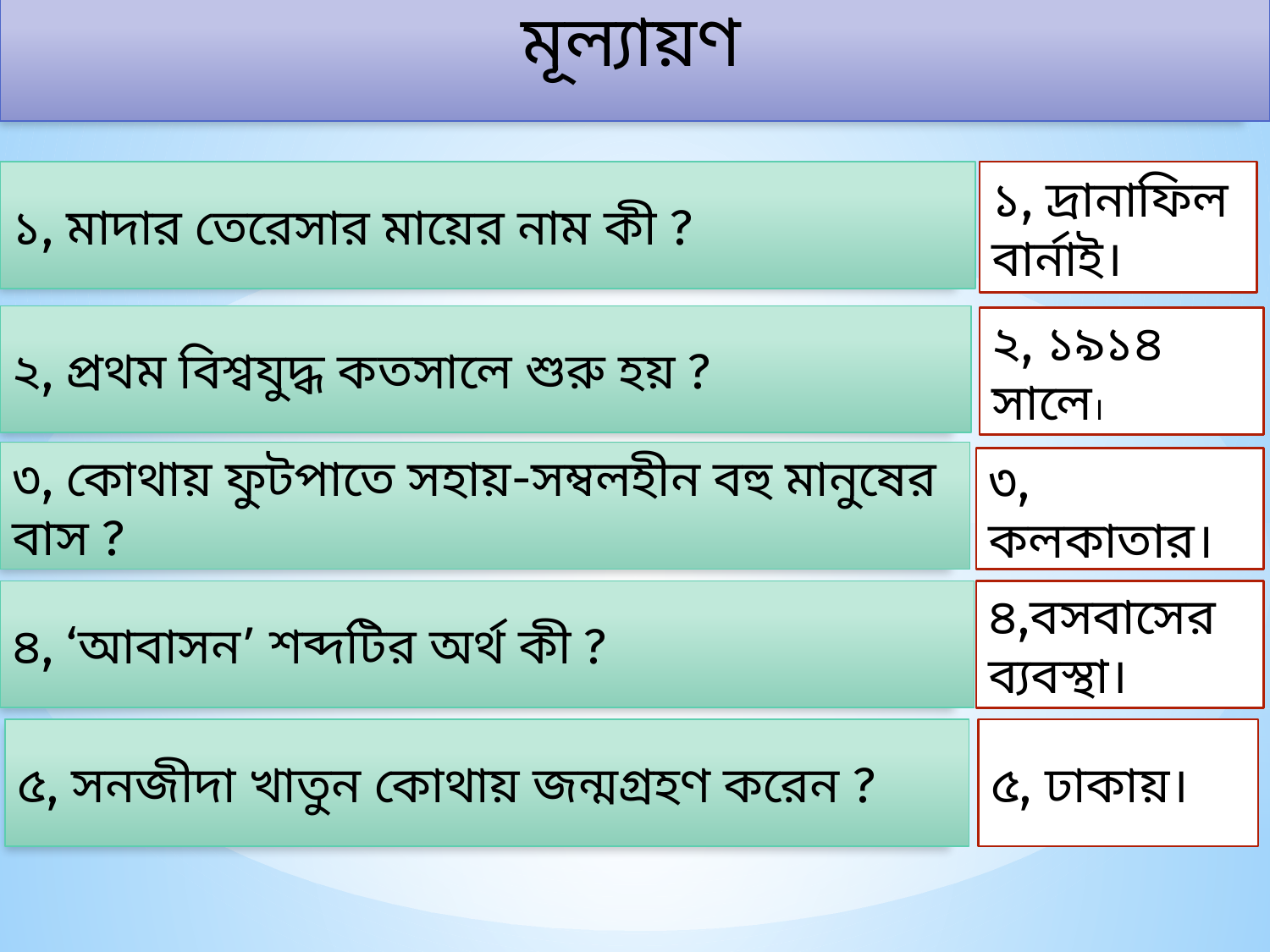

মূল্যায়ণ

১, মাদার তেরেসার মায়ের নাম কী ?
১, দ্রানাফিল বার্নাই।
২, প্রথম বিশ্বযুদ্ধ কতসালে শুরু হয় ?
২, ১৯১৪ সালে।
৩, কোথায় ফুটপাতে সহায়-সম্বলহীন বহু মানুষের বাস ?
৩, কলকাতার।
৪, ‘আবাসন’ শব্দটির অর্থ কী ?
৪,বসবাসের ব্যবস্থা।
৫, সনজীদা খাতুন কোথায় জন্মগ্রহণ করেন ?
৫, ঢাকায়।